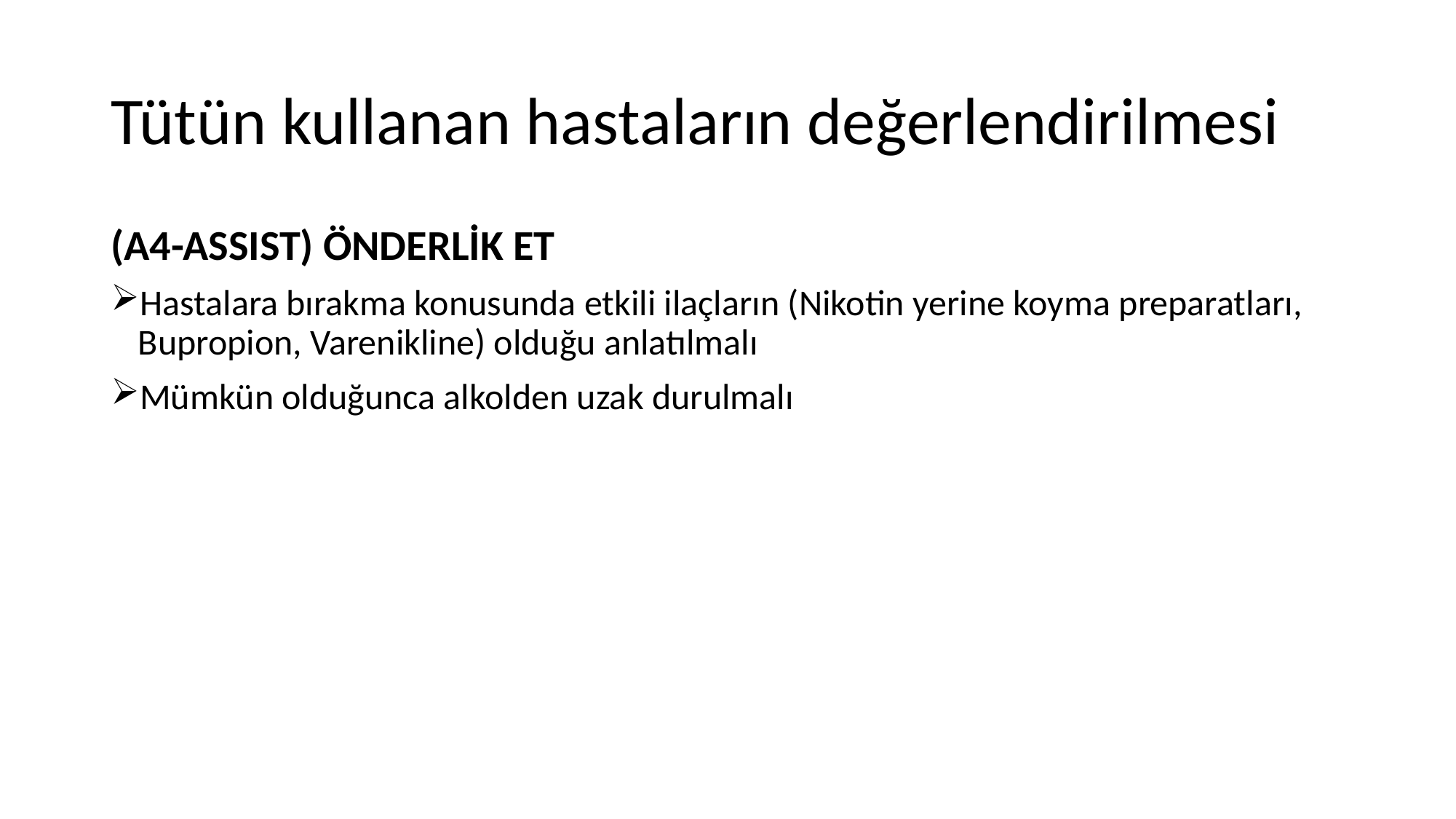

# Tütün kullanan hastaların değerlendirilmesi
(A4-ASSIST) ÖNDERLİK ET
Hastalara bırakma konusunda etkili ilaçların (Nikotin yerine koyma preparatları, Bupropion, Varenikline) olduğu anlatılmalı
Mümkün olduğunca alkolden uzak durulmalı